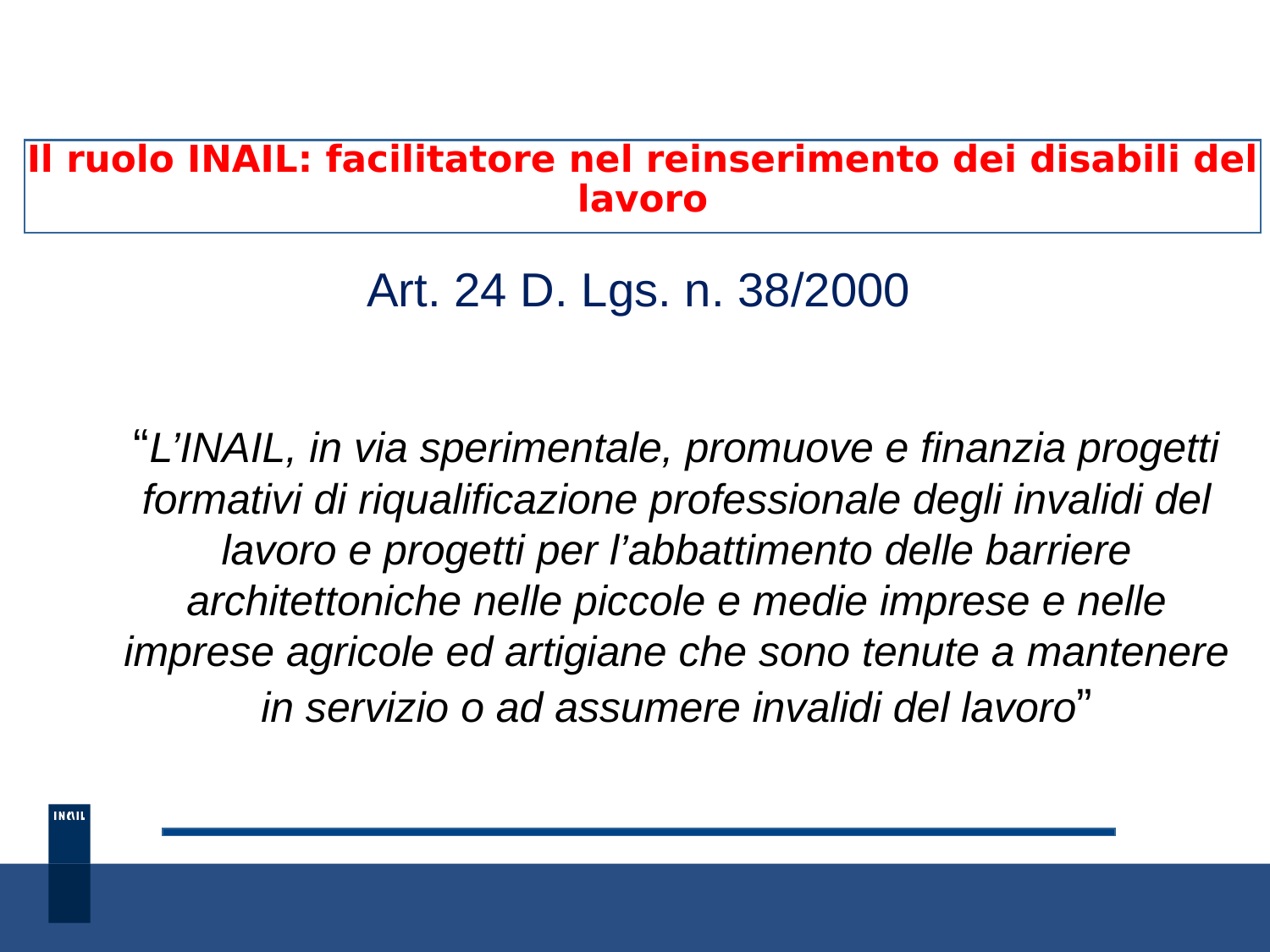

Il ruolo INAIL: facilitatore nel reinserimento dei disabili del lavoro
Art. 24 D. Lgs. n. 38/2000
“L’INAIL, in via sperimentale, promuove e finanzia progetti formativi di riqualificazione professionale degli invalidi del lavoro e progetti per l’abbattimento delle barriere architettoniche nelle piccole e medie imprese e nelle imprese agricole ed artigiane che sono tenute a mantenere in servizio o ad assumere invalidi del lavoro”